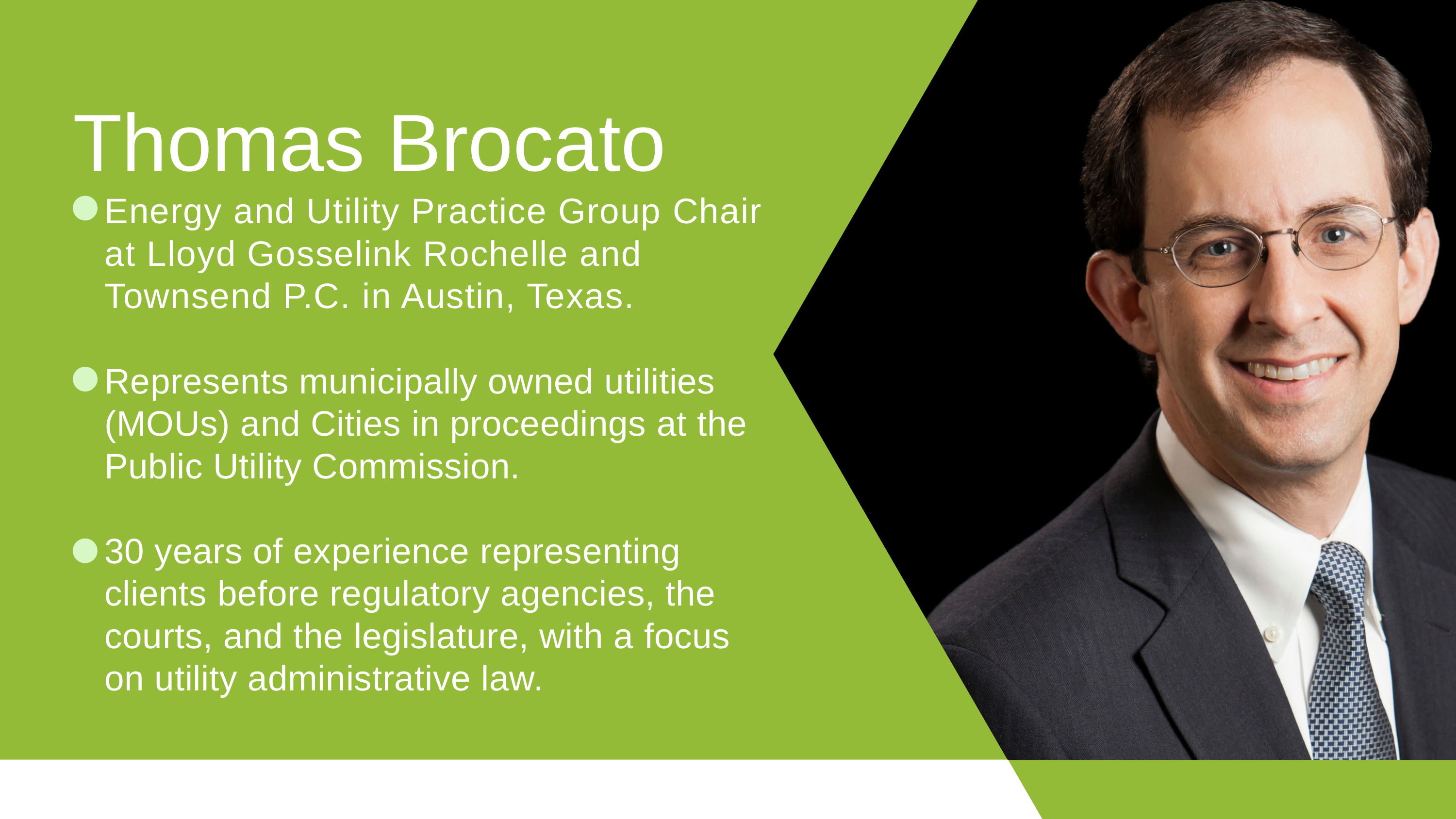

Thomas Brocato
Energy and Utility Practice Group Chair at Lloyd Gosselink Rochelle and Townsend P.C. in Austin, Texas.

Represents municipally owned utilities (MOUs) and Cities in proceedings at the Public Utility Commission.

30 years of experience representing clients before regulatory agencies, the courts, and the legislature, with a focus on utility administrative law.